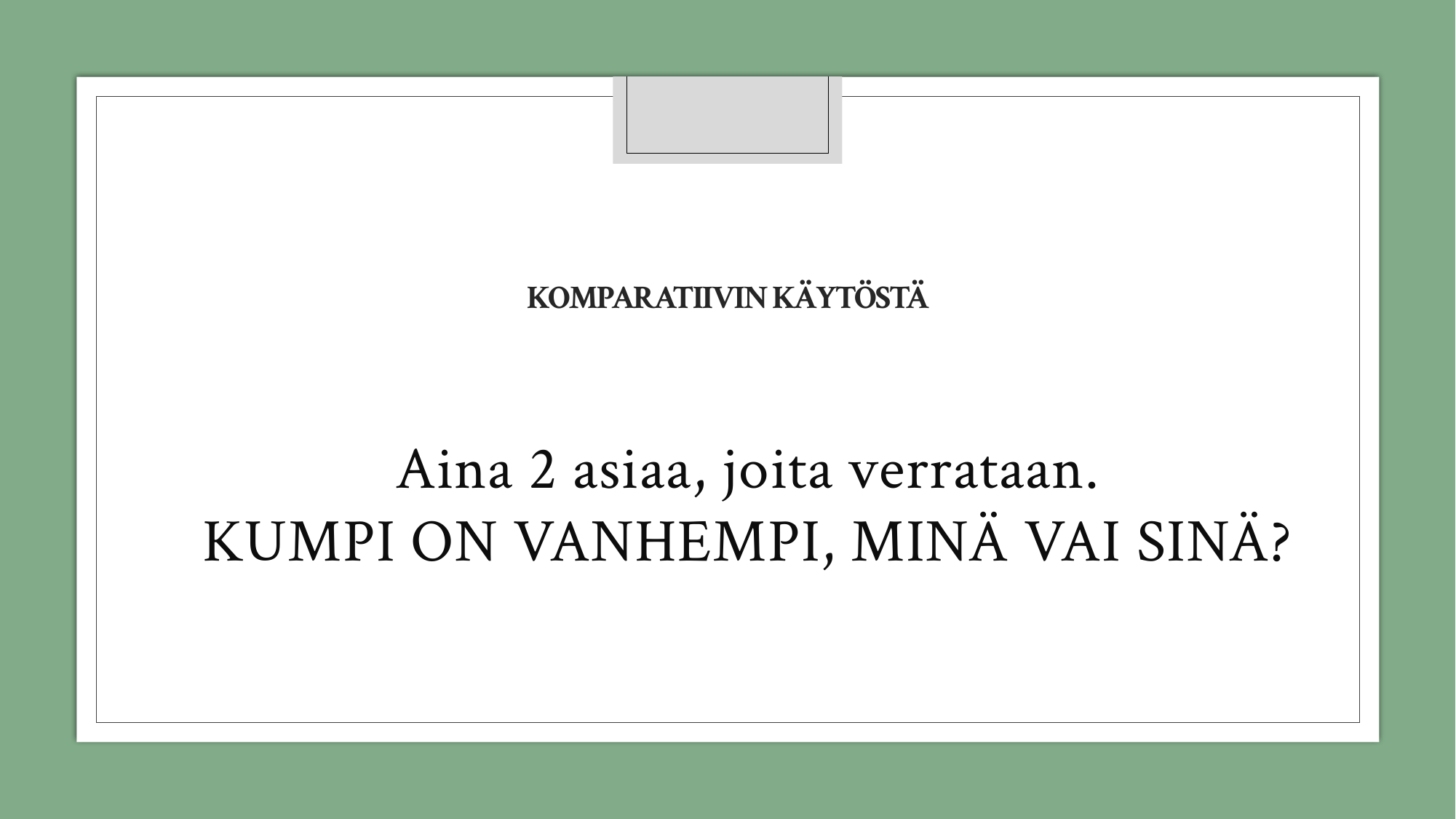

# KOMPARATIIVIN KÄYTÖSTÄ
Aina 2 asiaa, joita verrataan.
KUMPI ON VANHEMPI, MINÄ VAI SINÄ?